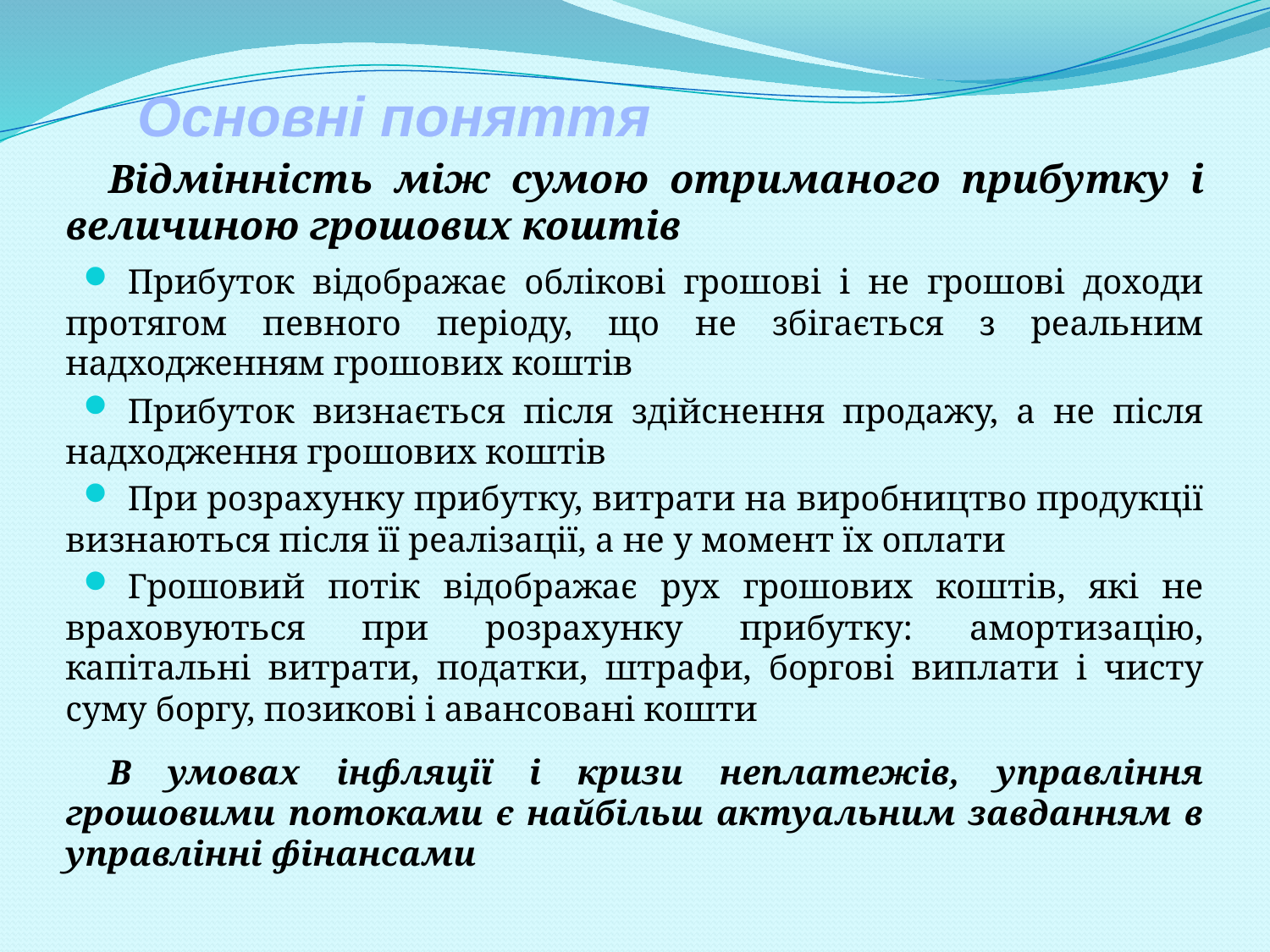

Основні поняття
Відмінність між сумою отриманого прибутку і величиною грошових коштів

Прибуток відображає облікові грошові і не грошові доходи протягом певного періоду, що не збігається з реальним надходженням грошових коштів
Прибуток визнається після здійснення продажу, а не після надходження грошових коштів
При розрахунку прибутку, витрати на виробництво продукції визнаються після її реалізації, а не у момент їх оплати
Грошовий потік відображає рух грошових коштів, які не враховуються при розрахунку прибутку: амортизацію, капітальні витрати, податки, штрафи, боргові виплати і чисту суму боргу, позикові і авансовані кошти

В умовах інфляції і кризи неплатежів, управління грошовими потоками є найбільш актуальним завданням в управлінні фінансами